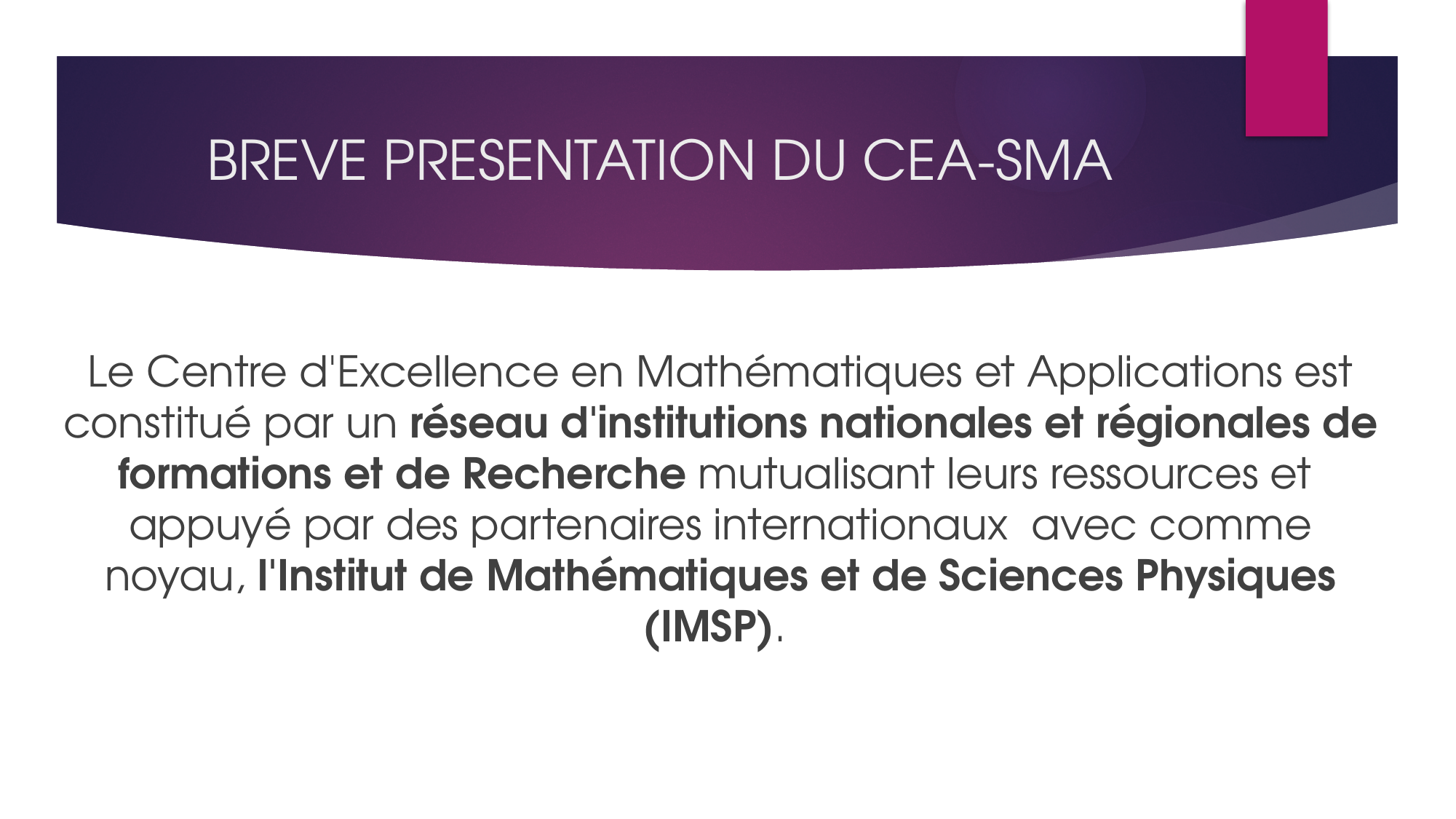

# BREVE PRESENTATION DU CEA-SMA
Le Centre d'Excellence en Mathématiques et Applications est constitué par un réseau d'institutions nationales et régionales de formations et de Recherche mutualisant leurs ressources et  appuyé par des partenaires internationaux  avec comme noyau, l'Institut de Mathématiques et de Sciences Physiques (IMSP).